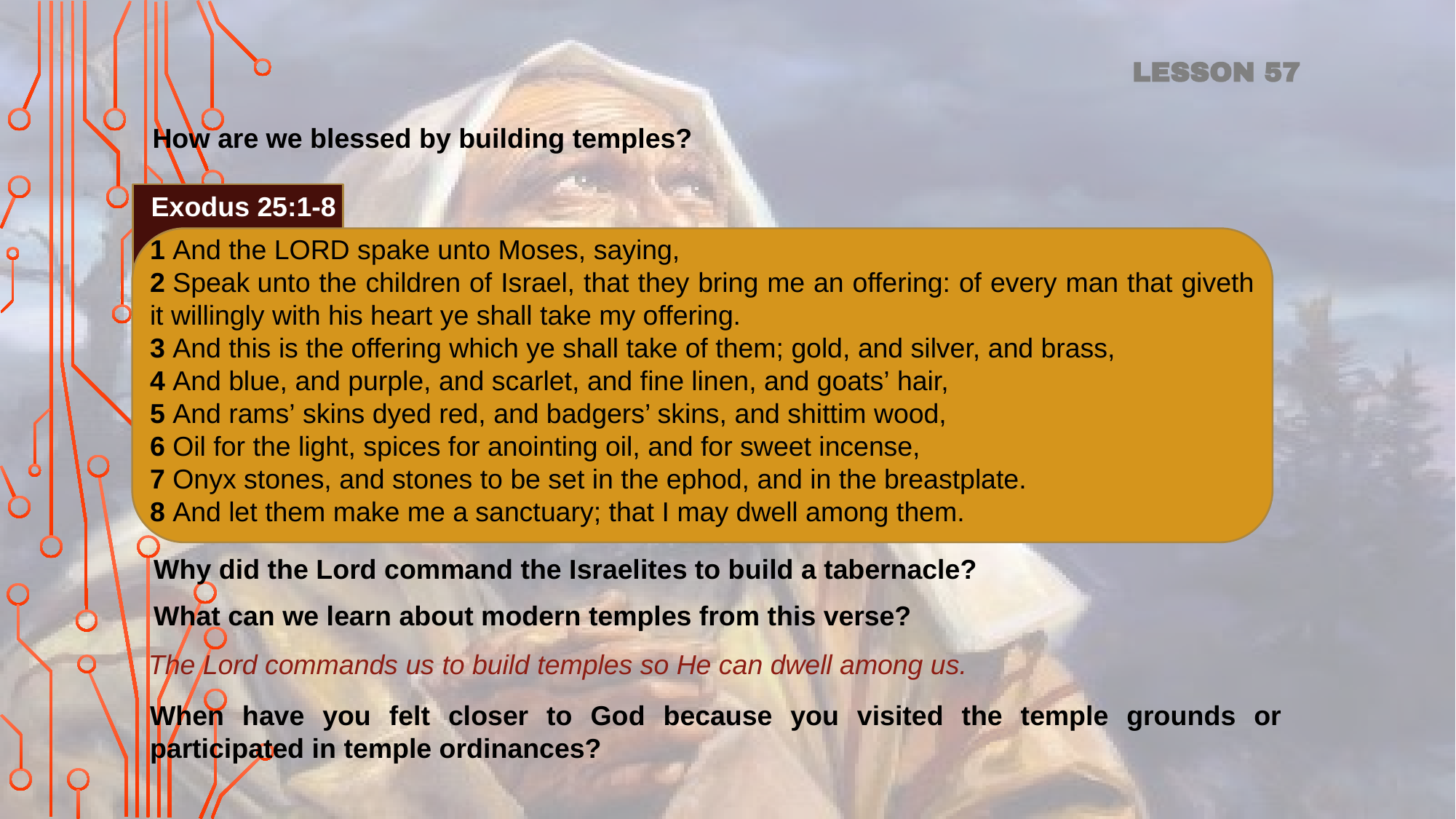

LESSON 57
How are we blessed by building temples?

Exodus 25:1-8
1 And the Lord spake unto Moses, saying,
2 Speak unto the children of Israel, that they bring me an offering: of every man that giveth it willingly with his heart ye shall take my offering.
3 And this is the offering which ye shall take of them; gold, and silver, and brass,
4 And blue, and purple, and scarlet, and fine linen, and goats’ hair,
5 And rams’ skins dyed red, and badgers’ skins, and shittim wood,
6 Oil for the light, spices for anointing oil, and for sweet incense,
7 Onyx stones, and stones to be set in the ephod, and in the breastplate.
8 And let them make me a sanctuary; that I may dwell among them.

Why did the Lord command the Israelites to build a tabernacle?
What can we learn about modern temples from this verse?
The Lord commands us to build temples so He can dwell among us.
When have you felt closer to God because you visited the temple grounds or participated in temple ordinances?